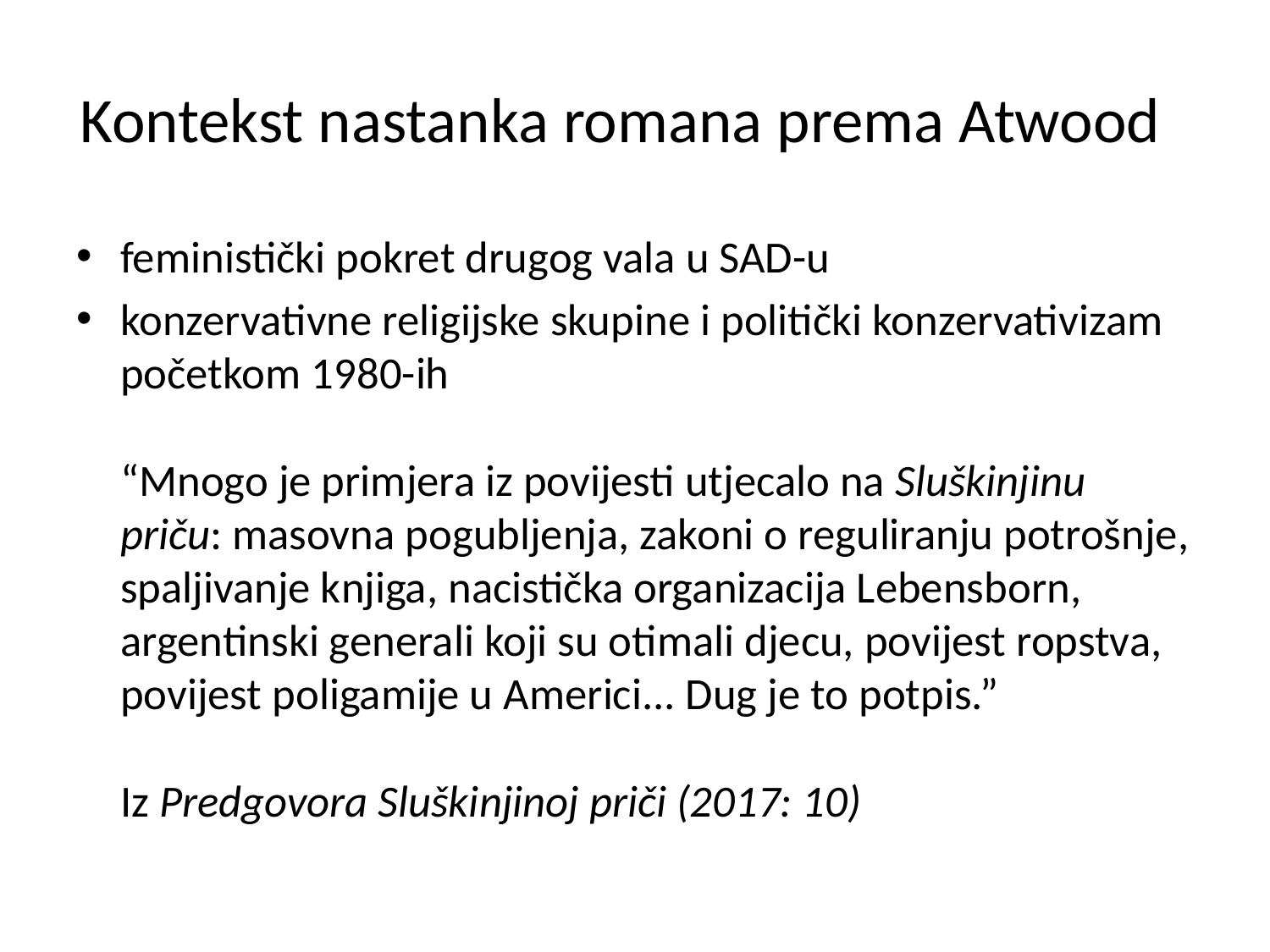

# Kontekst nastanka romana prema Atwood
feministički pokret drugog vala u SAD-u
konzervativne religijske skupine i politički konzervativizam početkom 1980-ih

	“Mnogo je primjera iz povijesti utjecalo na Sluškinjinu priču: masovna pogubljenja, zakoni o reguliranju potrošnje, spaljivanje knjiga, nacistička organizacija Lebensborn, argentinski generali koji su otimali djecu, povijest ropstva, povijest poligamije u Americi... Dug je to potpis.”

			Iz Predgovora Sluškinjinoj priči (2017: 10)